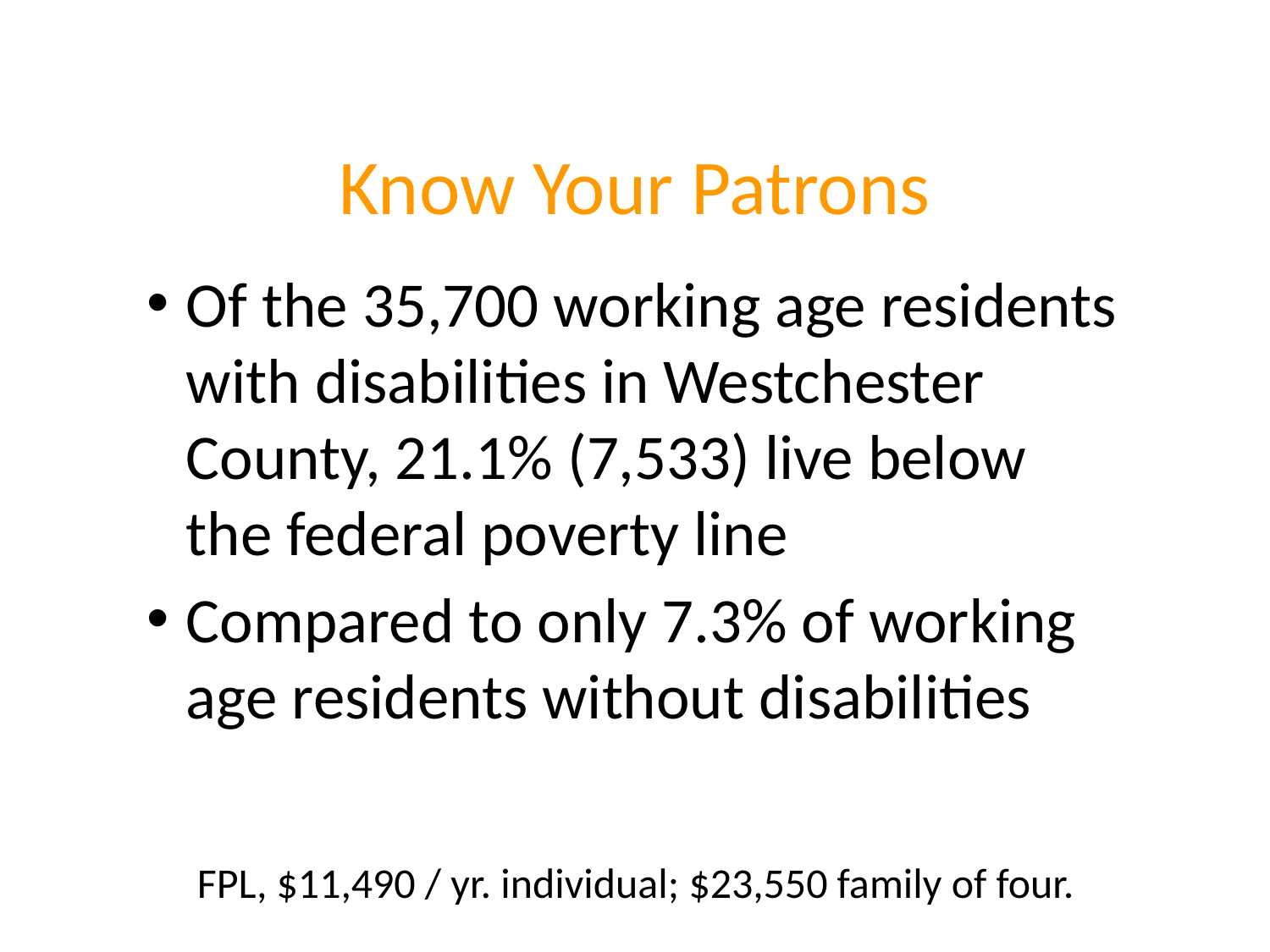

Know Your Patrons

Of the 35,700 working age residents with disabilities in Westchester County, 21.1% (7,533) live below the federal poverty line
Compared to only 7.3% of working age residents without disabilities

FPL, $11,490 / yr. individual; $23,550 family of four.